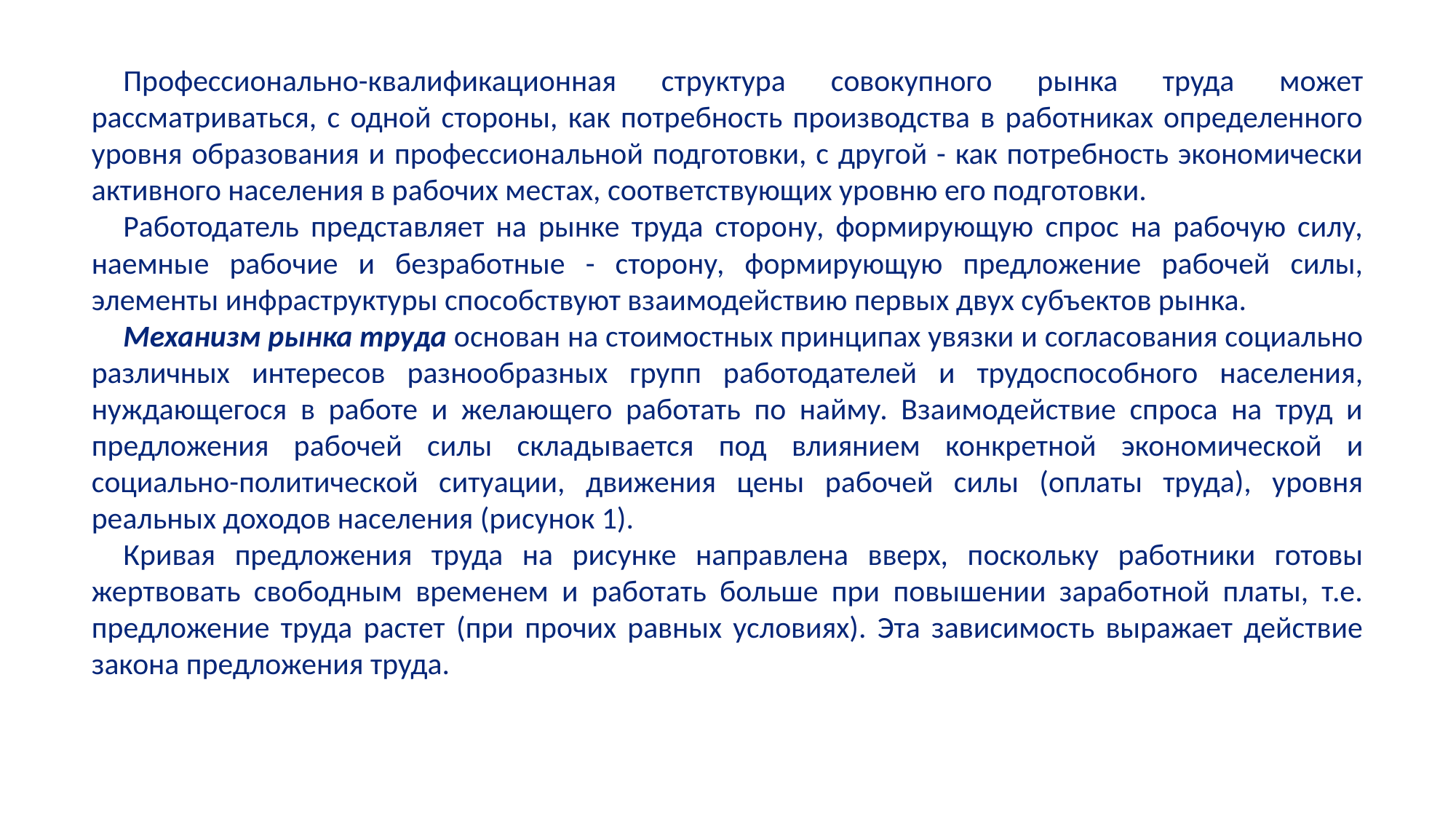

Профессионально-квалификационная структура совокупного рынка труда может рассматриваться, с одной стороны, как потребность производства в работниках определенного уровня образования и профессиональной подготовки, с другой - как потребность экономически активного населения в рабочих местах, соответствующих уровню его подготовки.
Работодатель представляет на рынке труда сторону, формирующую спрос на рабочую силу, наемные рабочие и безработные - сторону, формирующую предложение рабочей силы, элементы инфраструктуры способствуют взаимодействию первых двух субъектов рынка.
Механизм рынка труда основан на стоимостных принципах увязки и согласования социально различных интересов разнообразных групп работодателей и трудоспособного населения, нуждающегося в работе и желающего работать по найму. Взаимодействие спроса на труд и предложения рабочей силы складывается под влиянием конкретной экономической и социально-политической ситуации, движения цены рабочей силы (оплаты труда), уровня реальных доходов населения (рисунок 1).
Кривая предложения труда на рисунке направлена вверх, поскольку работники готовы жертвовать свободным временем и работать больше при повышении заработной платы, т.е. предложение труда растет (при прочих равных условиях). Эта зависимость выражает действие закона предложения труда.